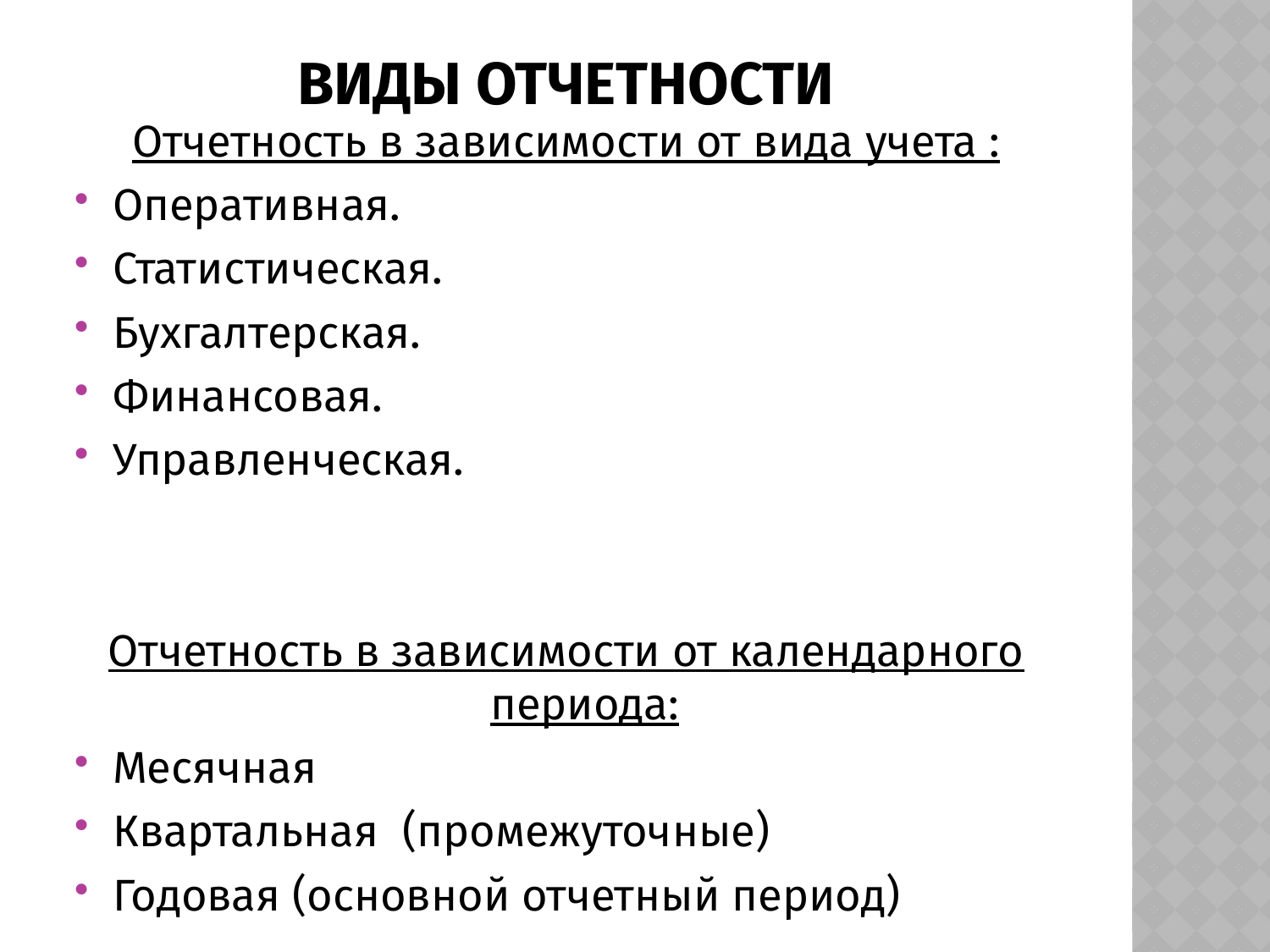

# Виды отчетности
Отчетность в зависимости от вида учета :
Оперативная.
Статистическая.
Бухгалтерская.
Финансовая.
Управленческая.

Отчетность в зависимости от календарного периода:
Месячная
Квартальная  (промежуточные)
Годовая (основной отчетный период)